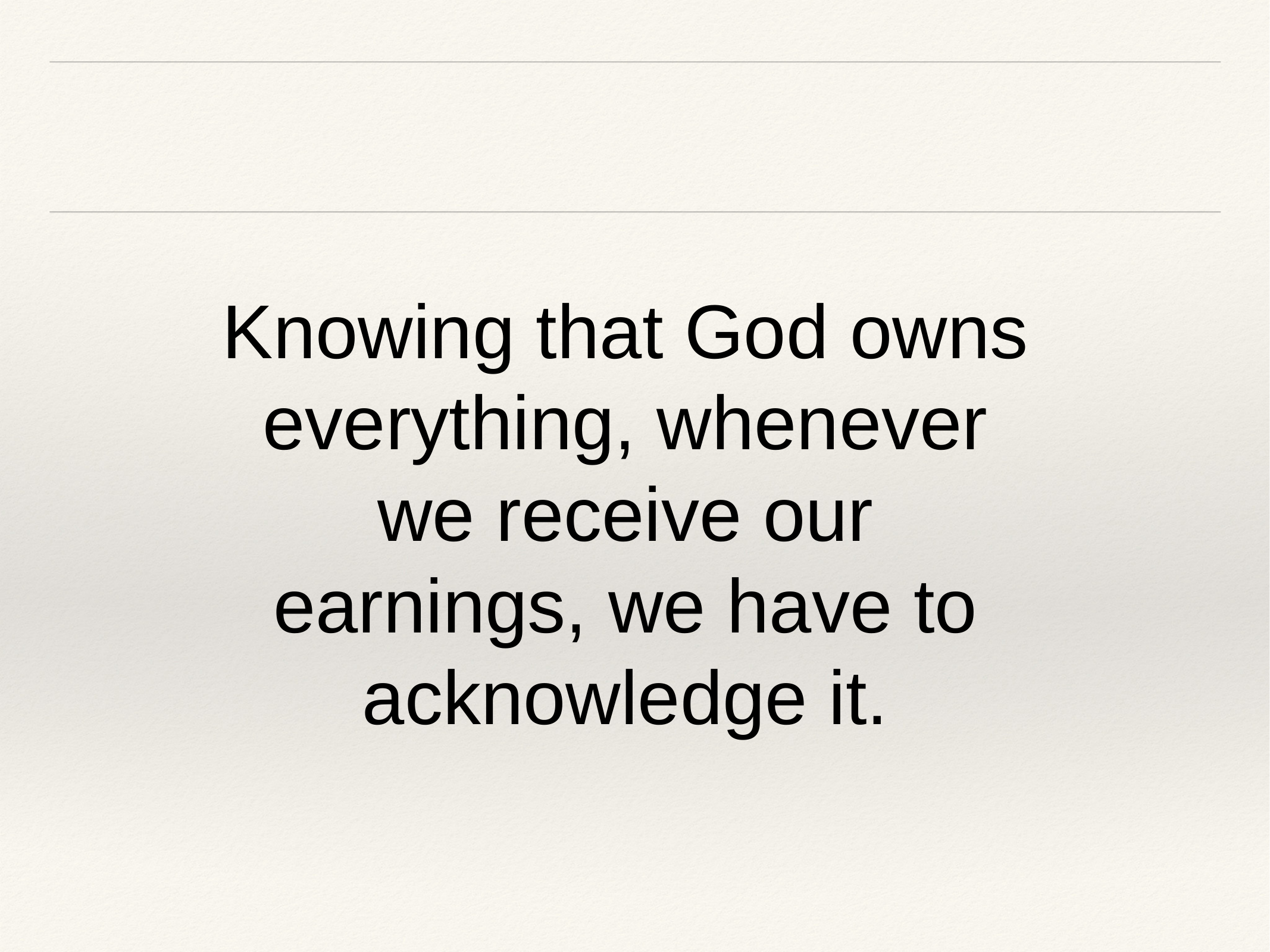

Knowing that God owns everything, whenever we receive our earnings, we have to acknowledge it.